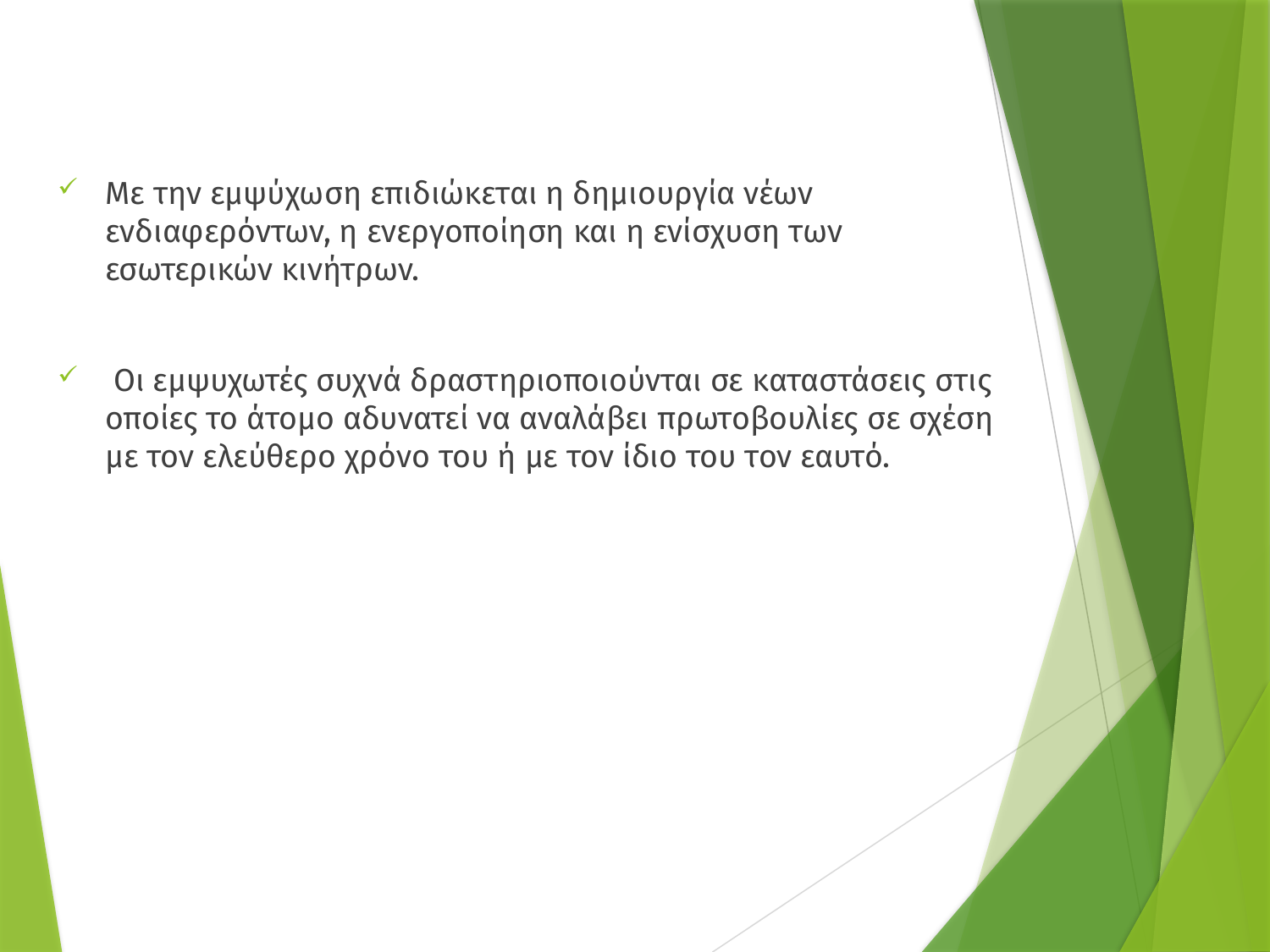

Με την εµψύχωση επιδιώκεται η δηµιουργία νέων ενδιαφερόντων, η ενεργοποίηση και η ενίσχυση των εσωτερικών κινήτρων.

 Οι εµψυχωτές συχνά δραστηριοποιούνται σε καταστάσεις στις οποίες το άτοµο αδυνατεί να αναλάβει πρωτοβουλίες σε σχέση µε τον ελεύθερο χρόνο του ή µε τον ίδιο του τον εαυτό.